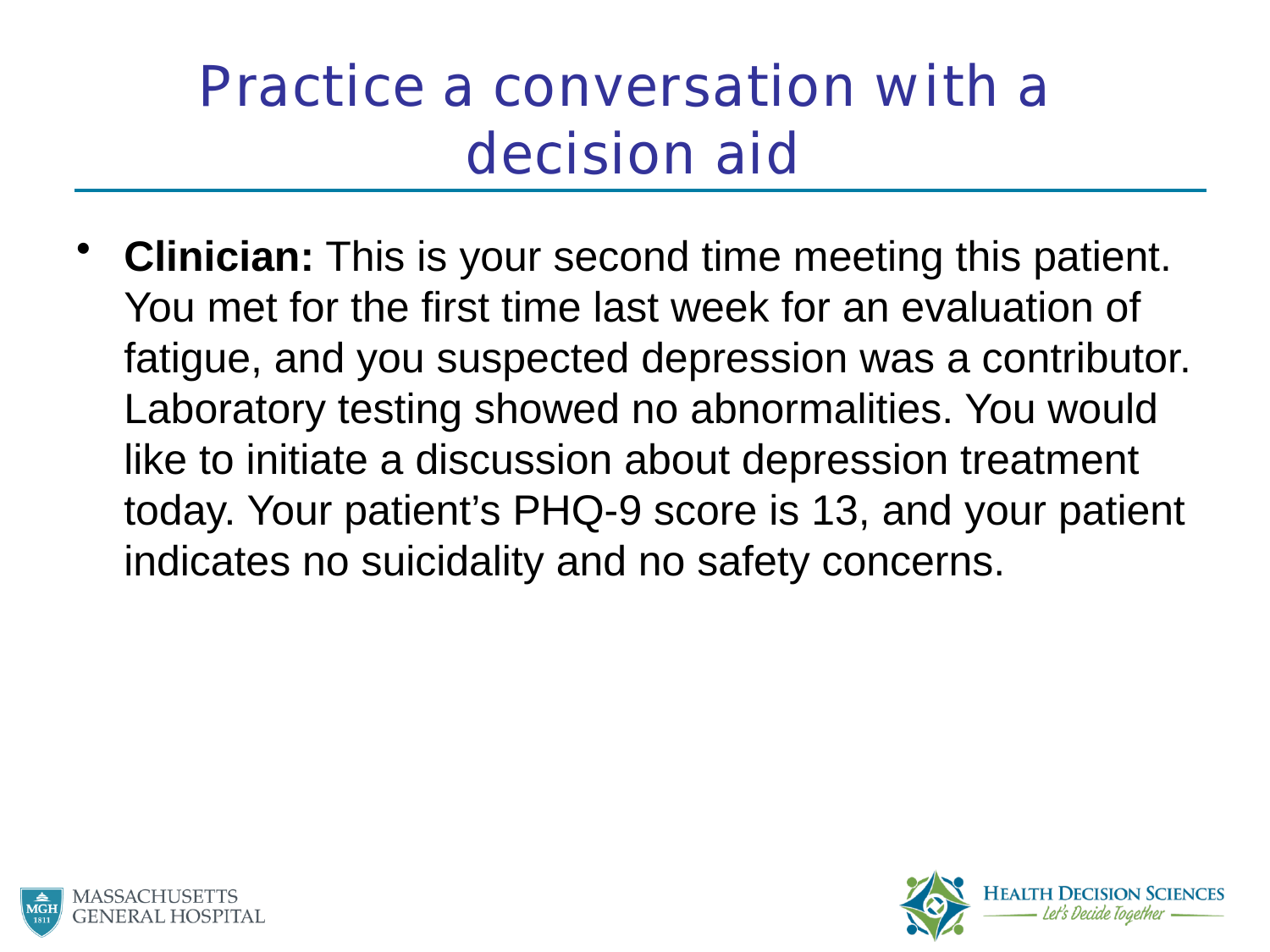

# Practice a conversation with a decision aid
Clinician: This is your second time meeting this patient. You met for the first time last week for an evaluation of fatigue, and you suspected depression was a contributor. Laboratory testing showed no abnormalities. You would like to initiate a discussion about depression treatment today. Your patient’s PHQ-9 score is 13, and your patient indicates no suicidality and no safety concerns.